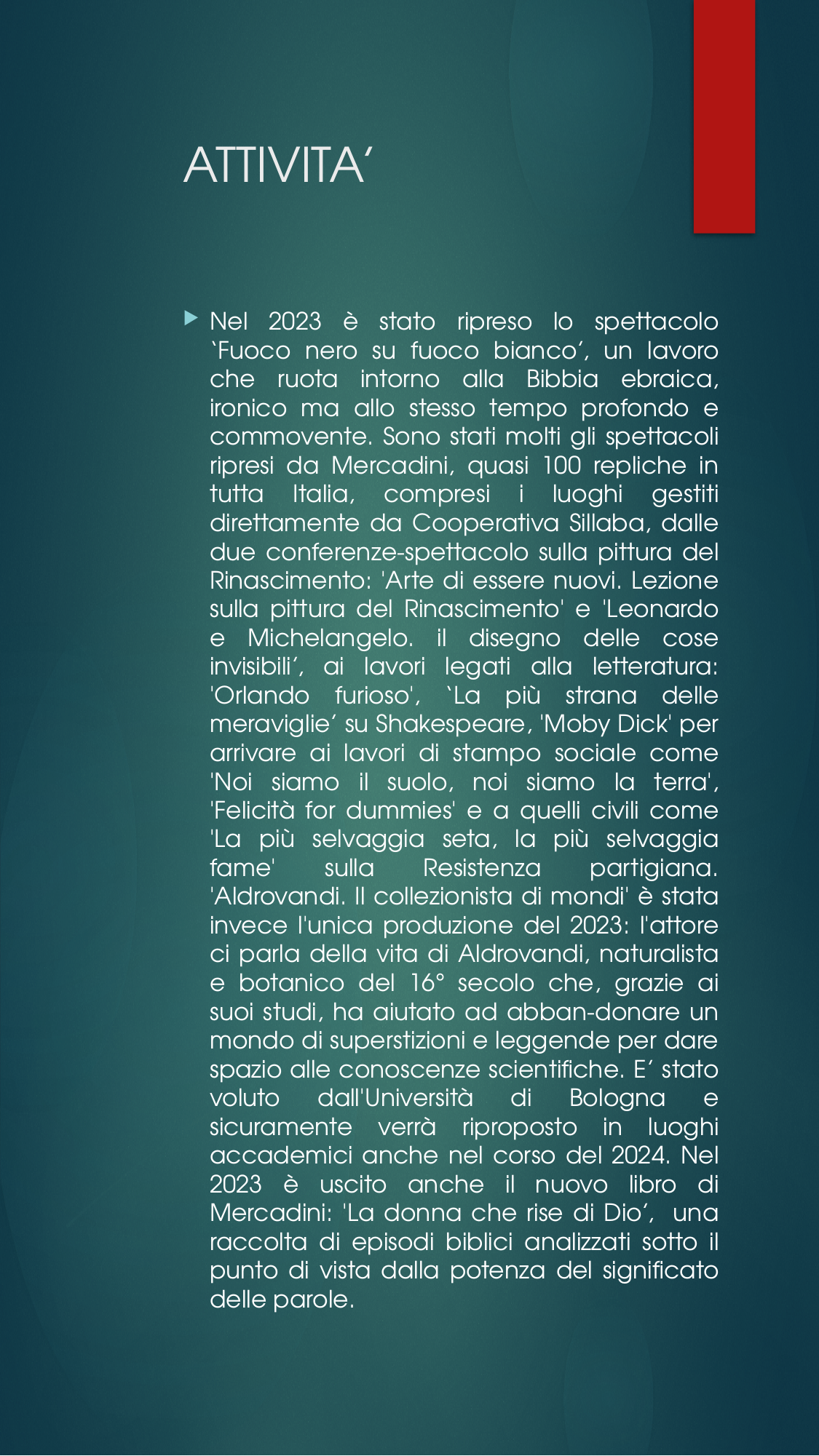

# ATTIVITA’
Nel 2023 è stato ripreso lo spettacolo ‘Fuoco nero su fuoco bianco’, un lavoro che ruota intorno alla Bibbia ebraica, ironico ma allo stesso tempo profondo e commovente. Sono stati molti gli spettacoli ripresi da Mercadini, quasi 100 repliche in tutta Italia, compresi i luoghi gestiti direttamente da Cooperativa Sillaba, dalle due conferenze-spettacolo sulla pittura del Rinascimento: 'Arte di essere nuovi. Lezione sulla pittura del Rinascimento' e 'Leonardo e Michelangelo. il disegno delle cose invisibili’, ai lavori legati alla letteratura: 'Orlando furioso', ‘La più strana delle meraviglie’ su Shakespeare, 'Moby Dick' per arrivare ai lavori di stampo sociale come 'Noi siamo il suolo, noi siamo la terra', 'Felicità for dummies' e a quelli civili come 'La più selvaggia seta, la più selvaggia fame' sulla Resistenza partigiana. 'Aldrovandi. Il collezionista di mondi' è stata invece l'unica produzione del 2023: l'attore ci parla della vita di Aldrovandi, naturalista e botanico del 16° secolo che, grazie ai suoi studi, ha aiutato ad abban-donare un mondo di superstizioni e leggende per dare spazio alle conoscenze scientifiche. E’ stato voluto dall'Università di Bologna e sicuramente verrà riproposto in luoghi accademici anche nel corso del 2024. Nel 2023 è uscito anche il nuovo libro di Mercadini: 'La donna che rise di Dio’,  una raccolta di episodi biblici analizzati sotto il punto di vista dalla potenza del significato delle parole.